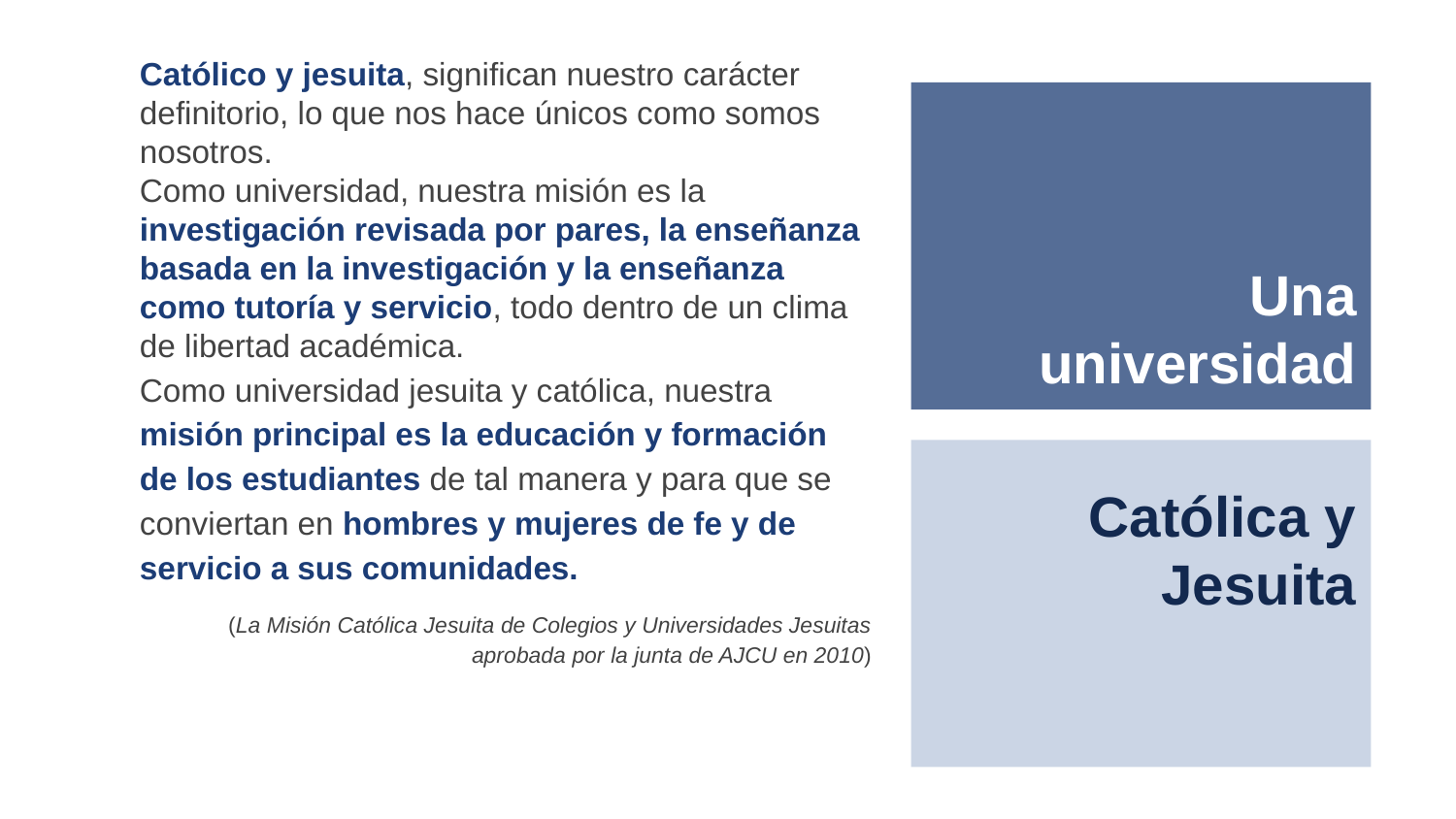

Católico y jesuita, significan nuestro carácter definitorio, lo que nos hace únicos como somos nosotros.
Como universidad, nuestra misión es la investigación revisada por pares, la enseñanza basada en la investigación y la enseñanza como tutoría y servicio, todo dentro de un clima de libertad académica.
Como universidad jesuita y católica, nuestra misión principal es la educación y formación de los estudiantes de tal manera y para que se conviertan en hombres y mujeres de fe y de servicio a sus comunidades.
(La Misión Católica Jesuita de Colegios y Universidades Jesuitas aprobada por la junta de AJCU en 2010)

# Una universidad
Católica y Jesuita